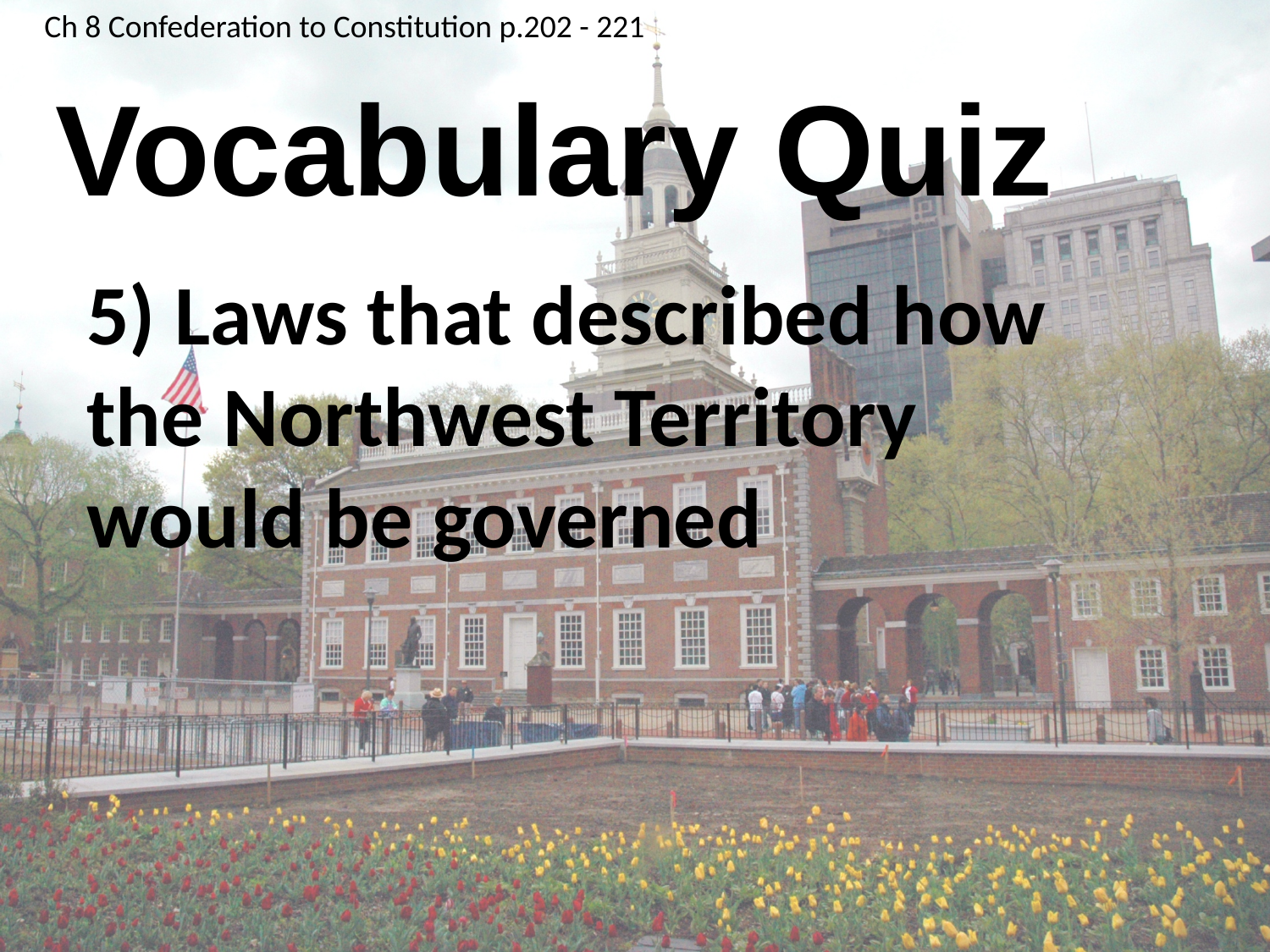

Ch 8 Confederation to Constitution p.202 - 221
# Vocabulary Quiz
5) Laws that described how the Northwest Territory would be governed